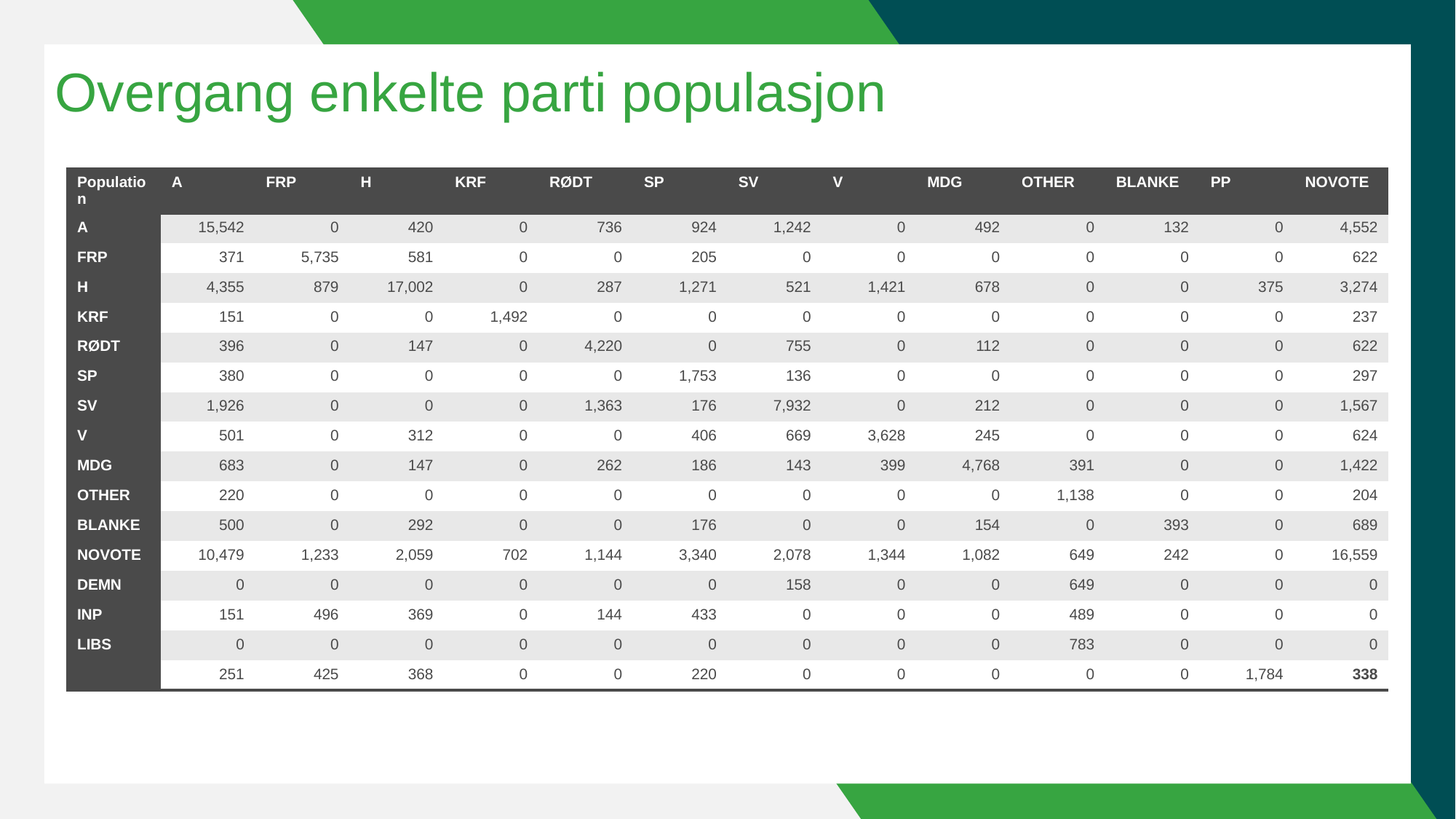

# Overgang enkelte parti populasjon
| Population | A | FRP | H | KRF | RØDT | SP | SV | V | MDG | OTHER | BLANKE | PP | NOVOTE |
| --- | --- | --- | --- | --- | --- | --- | --- | --- | --- | --- | --- | --- | --- |
| A | 15,542 | 0 | 420 | 0 | 736 | 924 | 1,242 | 0 | 492 | 0 | 132 | 0 | 4,552 |
| FRP | 371 | 5,735 | 581 | 0 | 0 | 205 | 0 | 0 | 0 | 0 | 0 | 0 | 622 |
| H | 4,355 | 879 | 17,002 | 0 | 287 | 1,271 | 521 | 1,421 | 678 | 0 | 0 | 375 | 3,274 |
| KRF | 151 | 0 | 0 | 1,492 | 0 | 0 | 0 | 0 | 0 | 0 | 0 | 0 | 237 |
| RØDT | 396 | 0 | 147 | 0 | 4,220 | 0 | 755 | 0 | 112 | 0 | 0 | 0 | 622 |
| SP | 380 | 0 | 0 | 0 | 0 | 1,753 | 136 | 0 | 0 | 0 | 0 | 0 | 297 |
| SV | 1,926 | 0 | 0 | 0 | 1,363 | 176 | 7,932 | 0 | 212 | 0 | 0 | 0 | 1,567 |
| V | 501 | 0 | 312 | 0 | 0 | 406 | 669 | 3,628 | 245 | 0 | 0 | 0 | 624 |
| MDG | 683 | 0 | 147 | 0 | 262 | 186 | 143 | 399 | 4,768 | 391 | 0 | 0 | 1,422 |
| OTHER | 220 | 0 | 0 | 0 | 0 | 0 | 0 | 0 | 0 | 1,138 | 0 | 0 | 204 |
| BLANKE | 500 | 0 | 292 | 0 | 0 | 176 | 0 | 0 | 154 | 0 | 393 | 0 | 689 |
| NOVOTE | 10,479 | 1,233 | 2,059 | 702 | 1,144 | 3,340 | 2,078 | 1,344 | 1,082 | 649 | 242 | 0 | 16,559 |
| DEMN | 0 | 0 | 0 | 0 | 0 | 0 | 158 | 0 | 0 | 649 | 0 | 0 | 0 |
| INP | 151 | 496 | 369 | 0 | 144 | 433 | 0 | 0 | 0 | 489 | 0 | 0 | 0 |
| LIBS | 0 | 0 | 0 | 0 | 0 | 0 | 0 | 0 | 0 | 783 | 0 | 0 | 0 |
| PP | 251 | 425 | 368 | 0 | 0 | 220 | 0 | 0 | 0 | 0 | 0 | 1,784 | 338 |